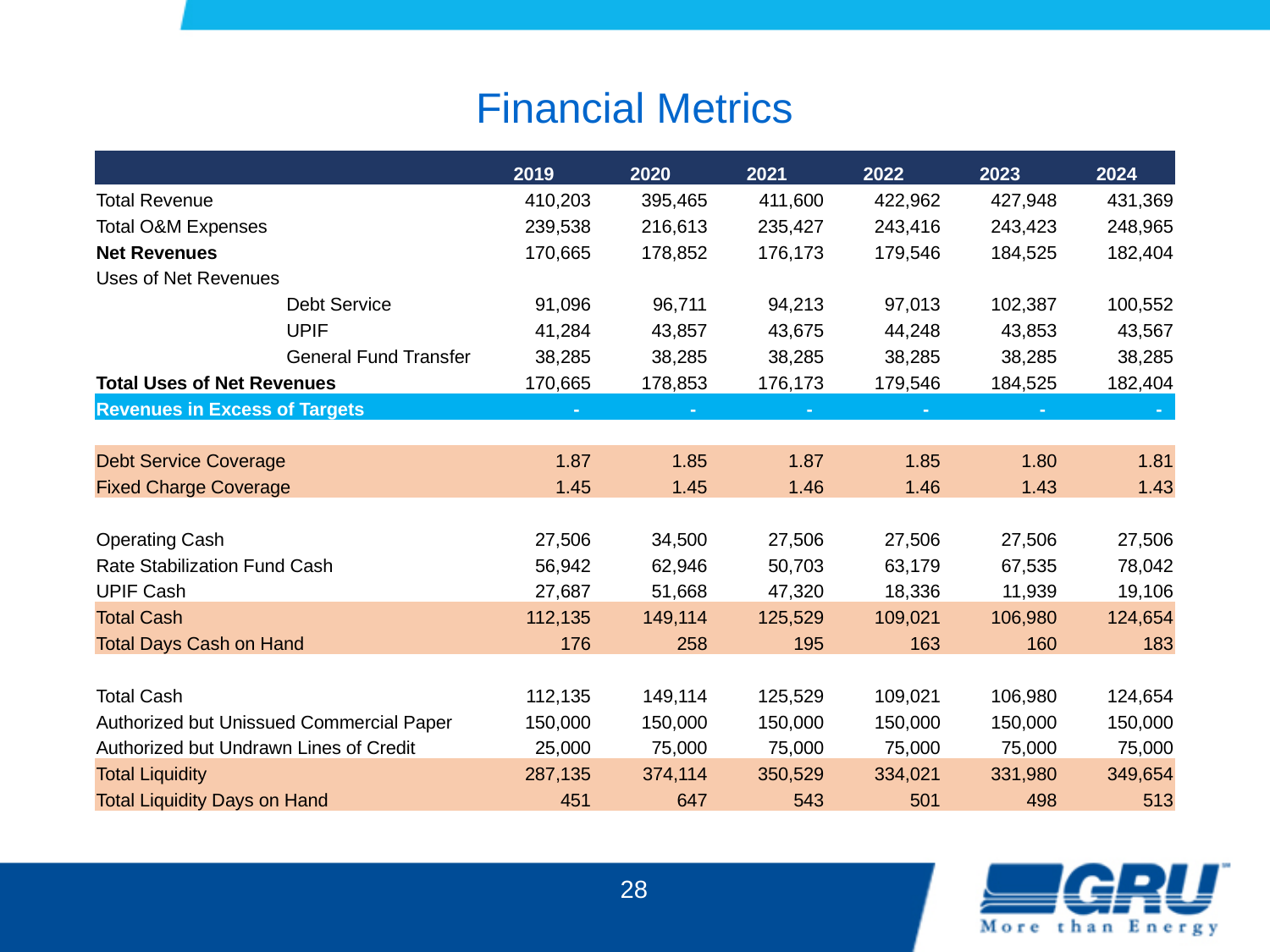

Financial Metrics
|  |  | 2019 | 2020 | 2021 | 2022 | 2023 | 2024 |
| --- | --- | --- | --- | --- | --- | --- | --- |
| Total Revenue |  | 410,203 | 395,465 | 411,600 | 422,962 | 427,948 | 431,369 |
| Total O&M Expenses |  | 239,538 | 216,613 | 235,427 | 243,416 | 243,423 | 248,965 |
| Net Revenues |  | 170,665 | 178,852 | 176,173 | 179,546 | 184,525 | 182,404 |
| Uses of Net Revenues |  |  |  |  |  |  |  |
|  | Debt Service | 91,096 | 96,711 | 94,213 | 97,013 | 102,387 | 100,552 |
|  | UPIF | 41,284 | 43,857 | 43,675 | 44,248 | 43,853 | 43,567 |
|  | General Fund Transfer | 38,285 | 38,285 | 38,285 | 38,285 | 38,285 | 38,285 |
| Total Uses of Net Revenues |  | 170,665 | 178,853 | 176,173 | 179,546 | 184,525 | 182,404 |
| Revenues in Excess of Targets |  | - | - | - | - | - | - |
|  |  |  |  |  |  |  |  |
| Debt Service Coverage |  | 1.87 | 1.85 | 1.87 | 1.85 | 1.80 | 1.81 |
| Fixed Charge Coverage |  | 1.45 | 1.45 | 1.46 | 1.46 | 1.43 | 1.43 |
|  |  |  |  |  |  |  |  |
| Operating Cash |  | 27,506 | 34,500 | 27,506 | 27,506 | 27,506 | 27,506 |
| Rate Stabilization Fund Cash |  | 56,942 | 62,946 | 50,703 | 63,179 | 67,535 | 78,042 |
| UPIF Cash |  | 27,687 | 51,668 | 47,320 | 18,336 | 11,939 | 19,106 |
| Total Cash |  | 112,135 | 149,114 | 125,529 | 109,021 | 106,980 | 124,654 |
| Total Days Cash on Hand |  | 176 | 258 | 195 | 163 | 160 | 183 |
|  |  |  |  |  |  |  |  |
| Total Cash |  | 112,135 | 149,114 | 125,529 | 109,021 | 106,980 | 124,654 |
| Authorized but Unissued Commercial Paper |  | 150,000 | 150,000 | 150,000 | 150,000 | 150,000 | 150,000 |
| Authorized but Undrawn Lines of Credit |  | 25,000 | 75,000 | 75,000 | 75,000 | 75,000 | 75,000 |
| Total Liquidity |  | 287,135 | 374,114 | 350,529 | 334,021 | 331,980 | 349,654 |
| Total Liquidity Days on Hand |  | 451 | 647 | 543 | 501 | 498 | 513 |
28